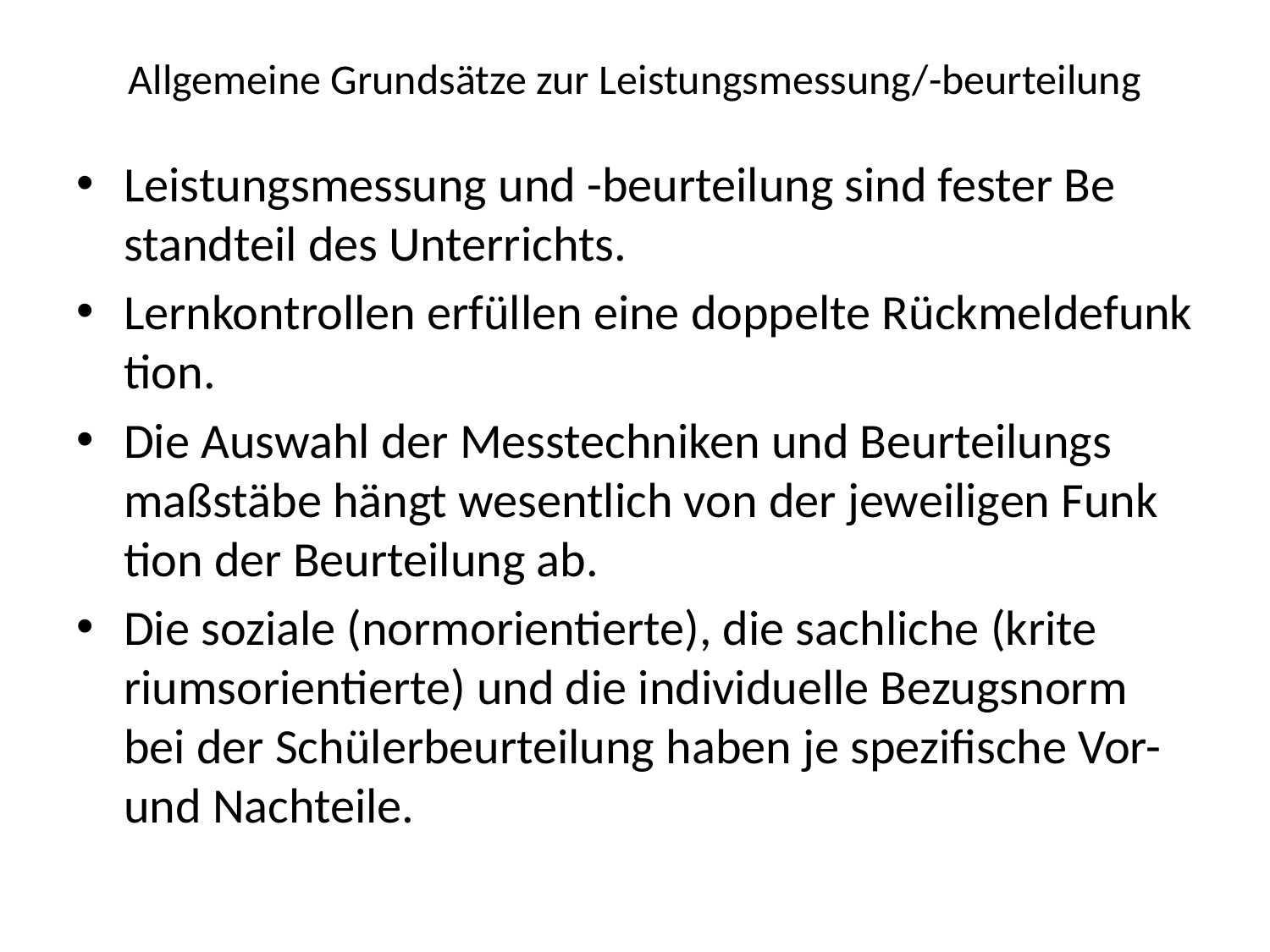

# All­ge­meine Grund­sätze zur Leistungsmessung/-beurteilung
Leis­tungs­mes­sung und -be­urtei­lung sind fester Be­stand­teil des Unter­richts­.
Lern­kontrol­len er­füllen eine dop­pelte Rück­melde­funk­tion.
Die Aus­wahl der Messtechni­ken und Be­urtei­lungs­maß­stäbe hängt wesent­lich von der jewei­ligen Funk­tion der Be­urtei­lung ab.
Die so­ziale (normorientierte), die sach­liche (krite­riums­orien­tierte) und die indivi­duelle Be­zugs­norm bei der Schü­ler­beur­teilung haben je spezi­fische Vor- und Nach­teile.